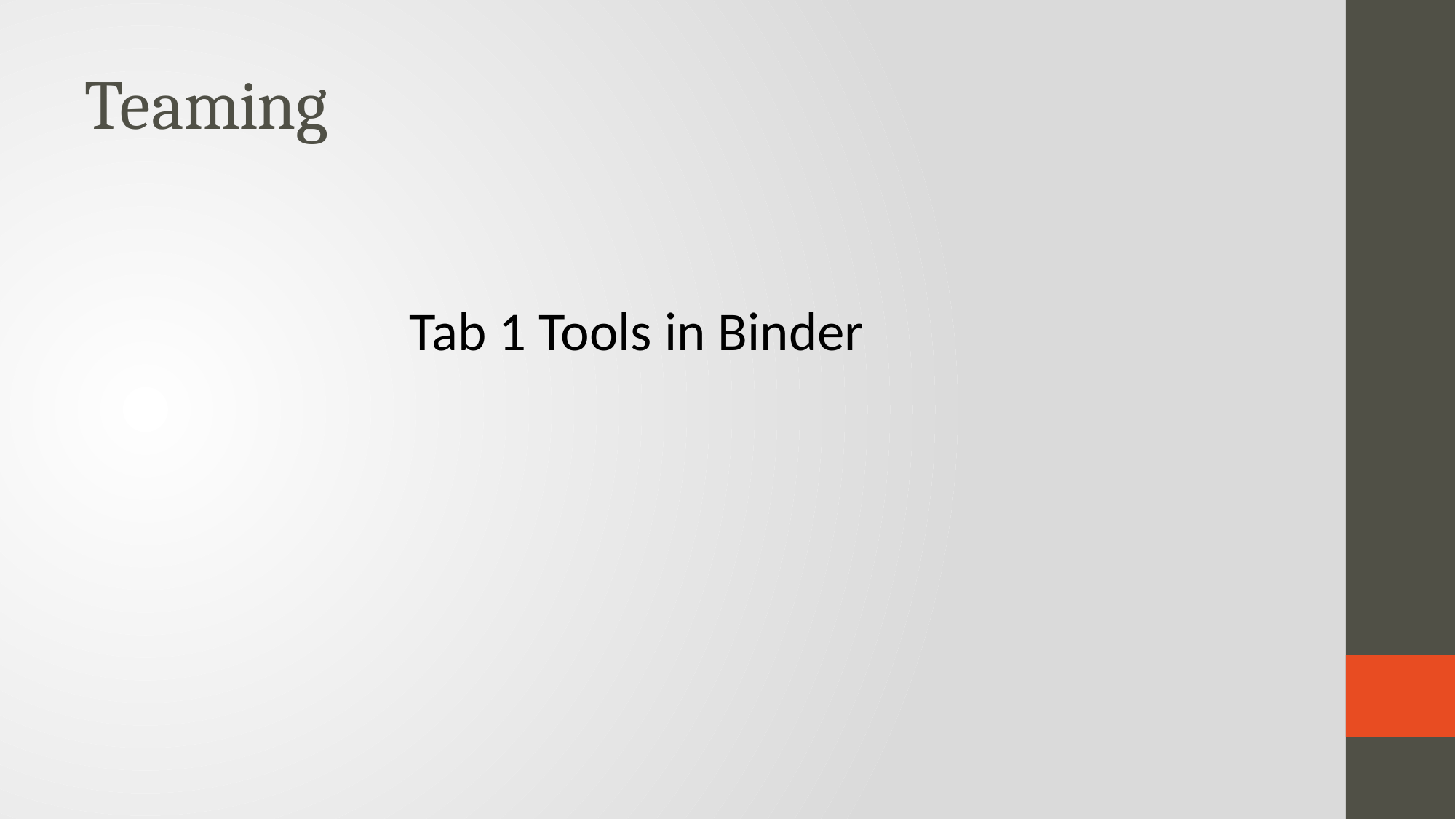

# Teaming
Tab 1 Tools in Binder